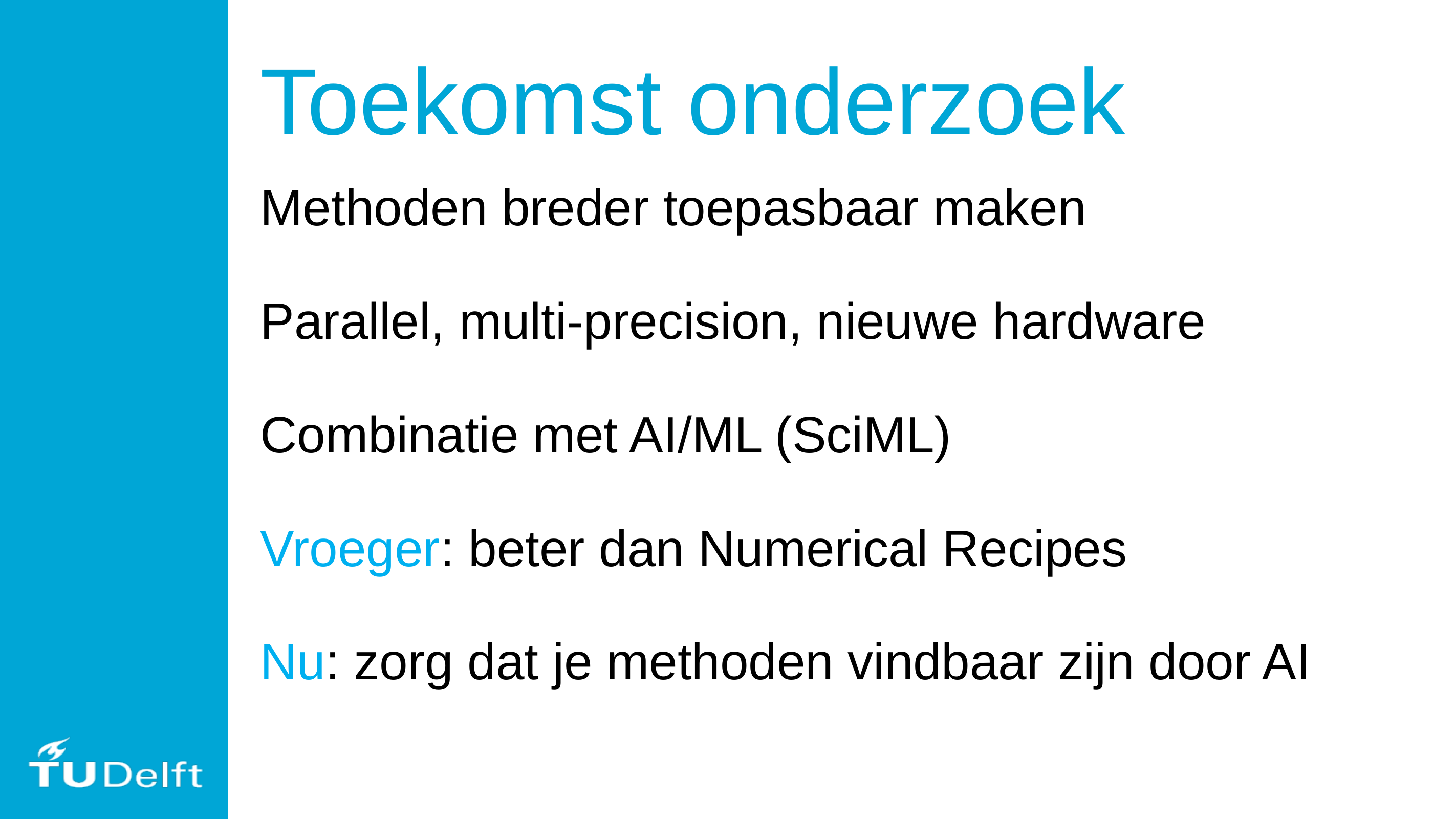

# Toekomst onderzoek
Methoden breder toepasbaar maken

Parallel, multi-precision, nieuwe hardware

Combinatie met AI/ML (SciML)

Vroeger: beter dan Numerical Recipes

Nu: zorg dat je methoden vindbaar zijn door AI